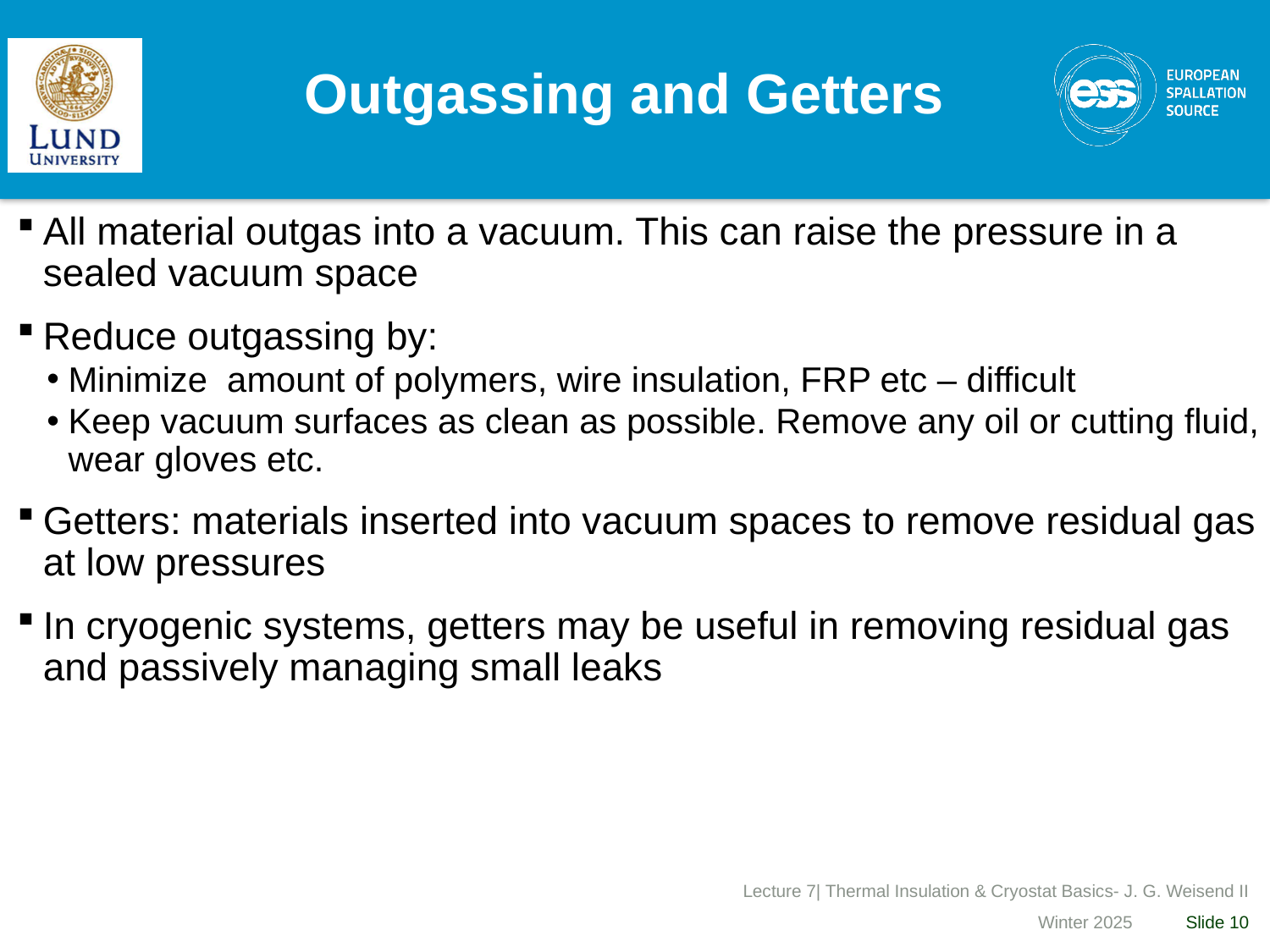

# Outgassing and Getters
All material outgas into a vacuum. This can raise the pressure in a sealed vacuum space
Reduce outgassing by:
Minimize  amount of polymers, wire insulation, FRP etc – difficult
Keep vacuum surfaces as clean as possible. Remove any oil or cutting fluid, wear gloves etc.
Getters: materials inserted into vacuum spaces to remove residual gas at low pressures
In cryogenic systems, getters may be useful in removing residual gas and passively managing small leaks

Lecture 7| Thermal Insulation & Cryostat Basics- J. G. Weisend II
Winter 2025
Slide 10